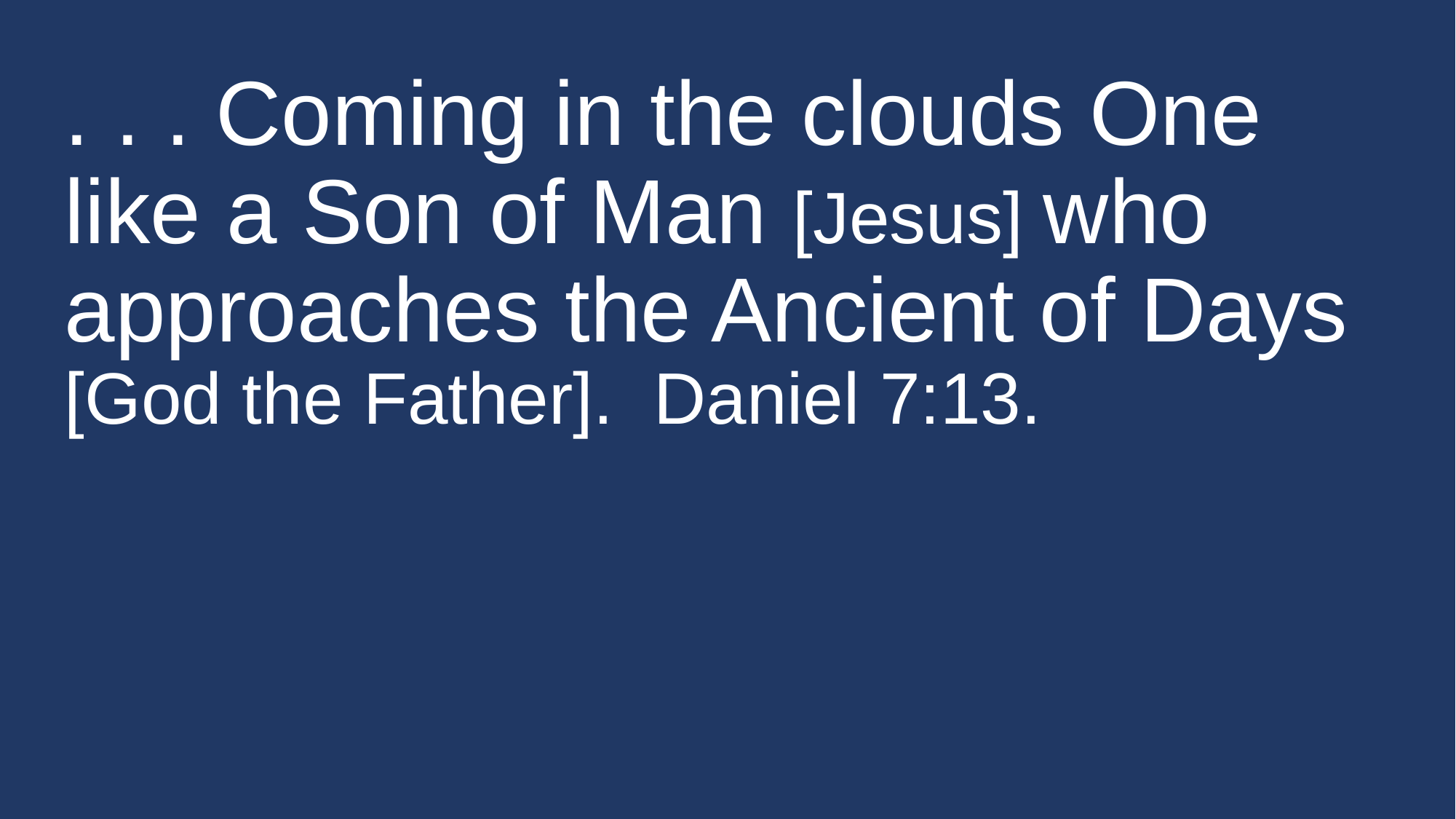

# . . . Coming in the clouds One like a Son of Man [Jesus] who approaches the Ancient of Days [God the Father].  Daniel 7:13.